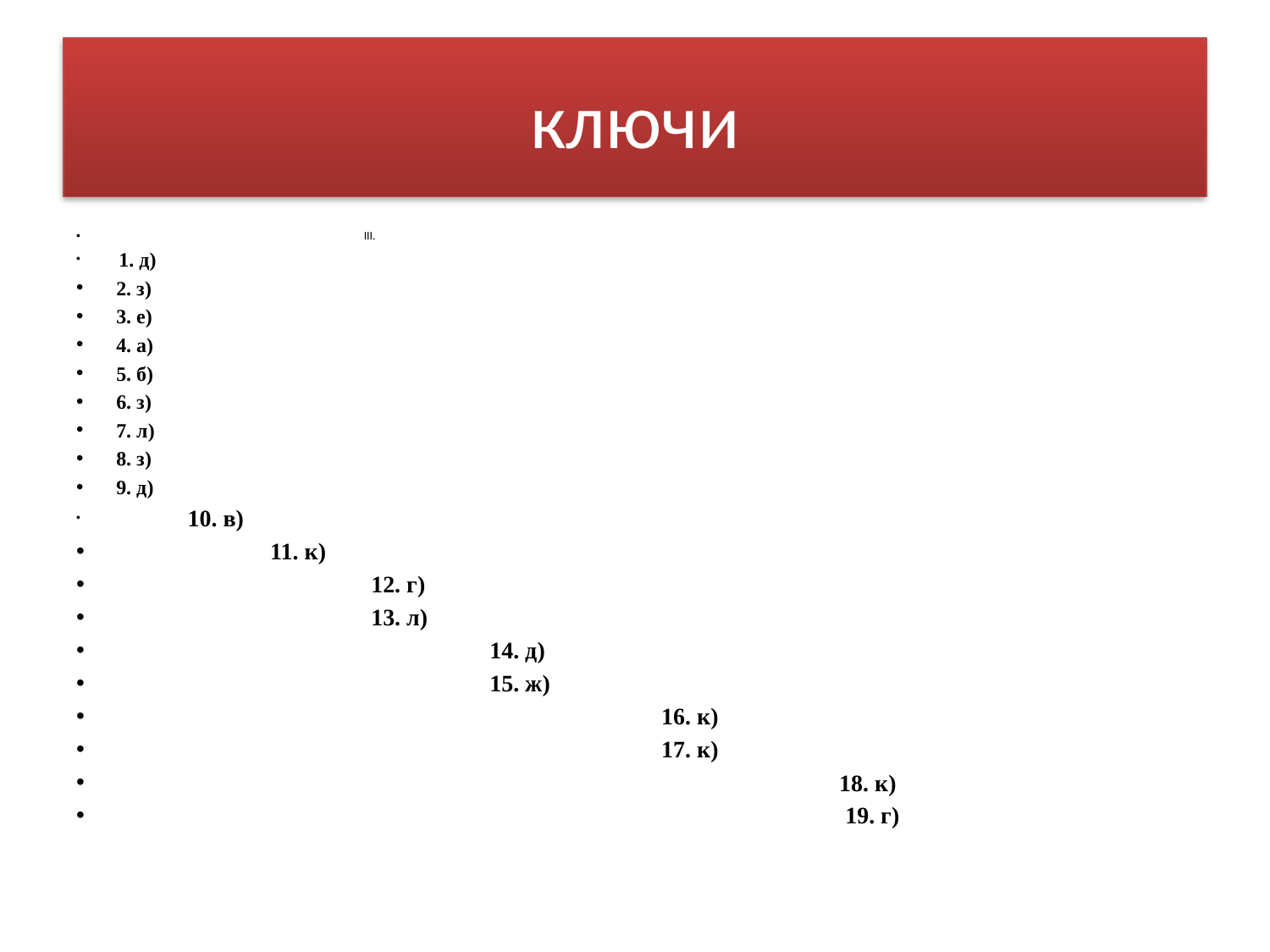

# ключи
                                                                                          III.
 1. д)
2. з)
3. е)
4. а)
5. б)
6. з)
7. л)
8. з)
9. д)
                          10. в)
                          11. к)
                                           12. г)
                                           13. л)
                                                               14. д)
                                                               15. ж)
                                                                                            16. к)
                                                                                            17. к)
                                                                                                                          18. к)
                                                                                                                           19. г)